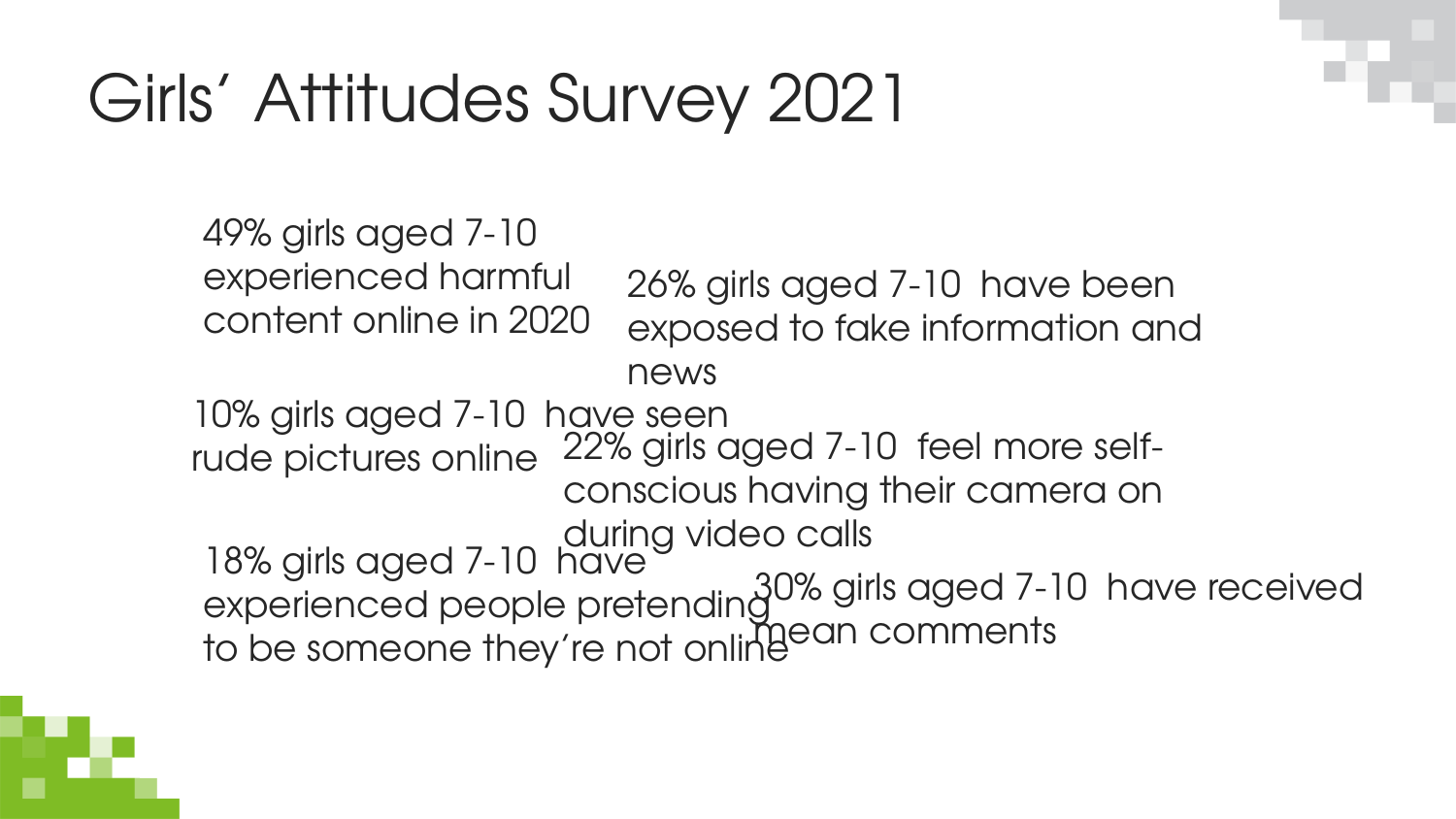

# Girls’ Attitudes Survey 2021
49% girls aged 7-10  experienced harmful content online in 2020
26% girls aged 7-10  have been exposed to fake information and news
10% girls aged 7-10  have seen rude pictures online
22% girls aged 7-10  feel more self-conscious having their camera on during video calls
18% girls aged 7-10  have experienced people pretending to be someone they’re not online
30% girls aged 7-10  have received mean comments